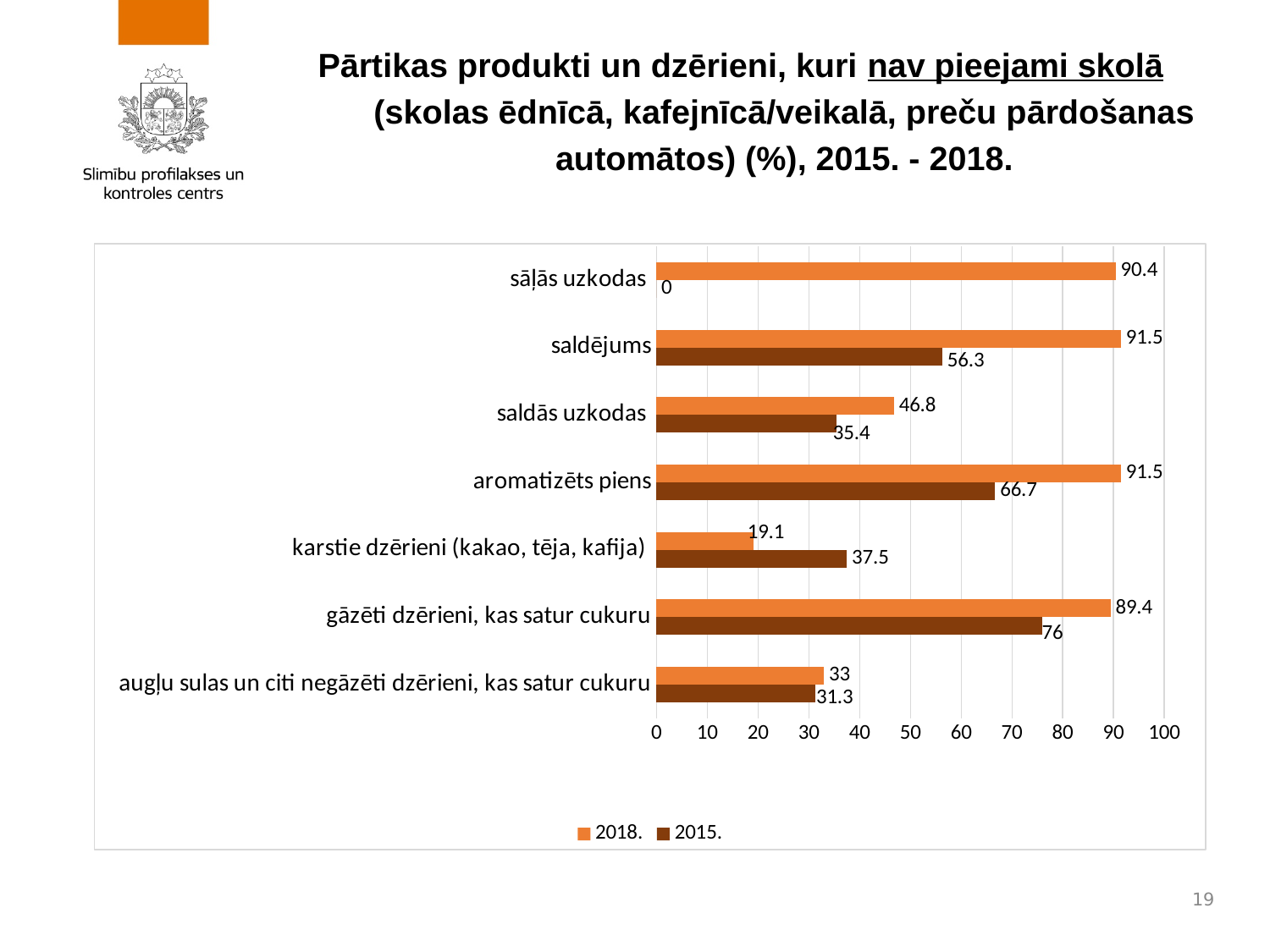

# Pārtikas produkti un dzērieni, kuri nav pieejami skolā (skolas ēdnīcā, kafejnīcā/veikalā, preču pārdošanas automātos) (%), 2015. - 2018.

### Chart

| Category | 2015. | 2018. |
|---|---|---|
| augļu sulas un citi negāzēti dzērieni, kas satur cukuru | 31.3 | 33.0 |
| gāzēti dzērieni, kas satur cukuru | 76.0 | 89.4 |
| karstie dzērieni (kakao, tēja, kafija)  | 37.5 | 19.1 |
| aromatizēts piens | 66.7 | 91.5 |
| saldās uzkodas  | 35.4 | 46.8 |
| saldējums | 56.3 | 91.5 |
| sāļās uzkodas  | 0.0 | 90.4 |

19